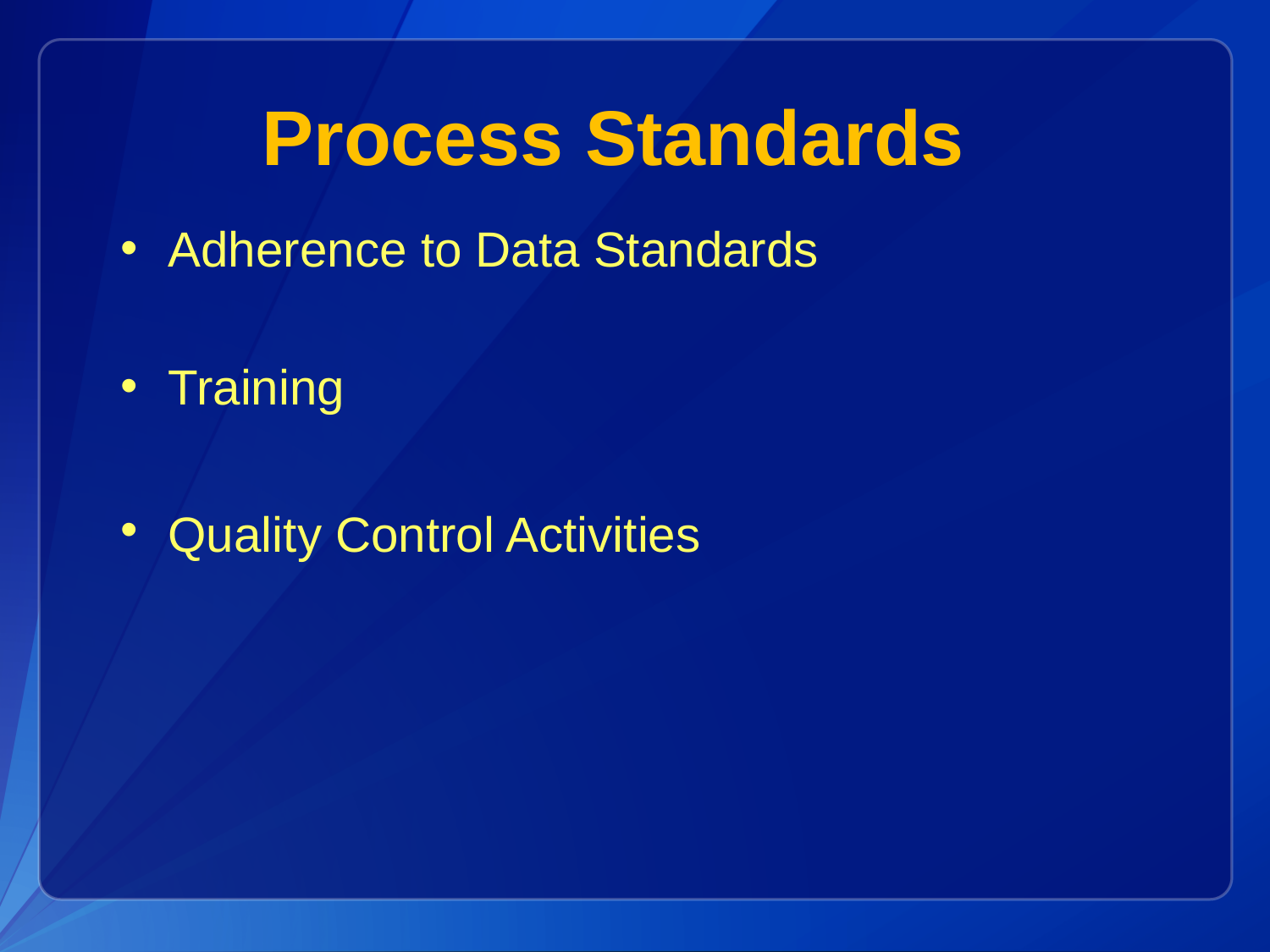

# Process Standards
Adherence to Data Standards

Training

Quality Control Activities